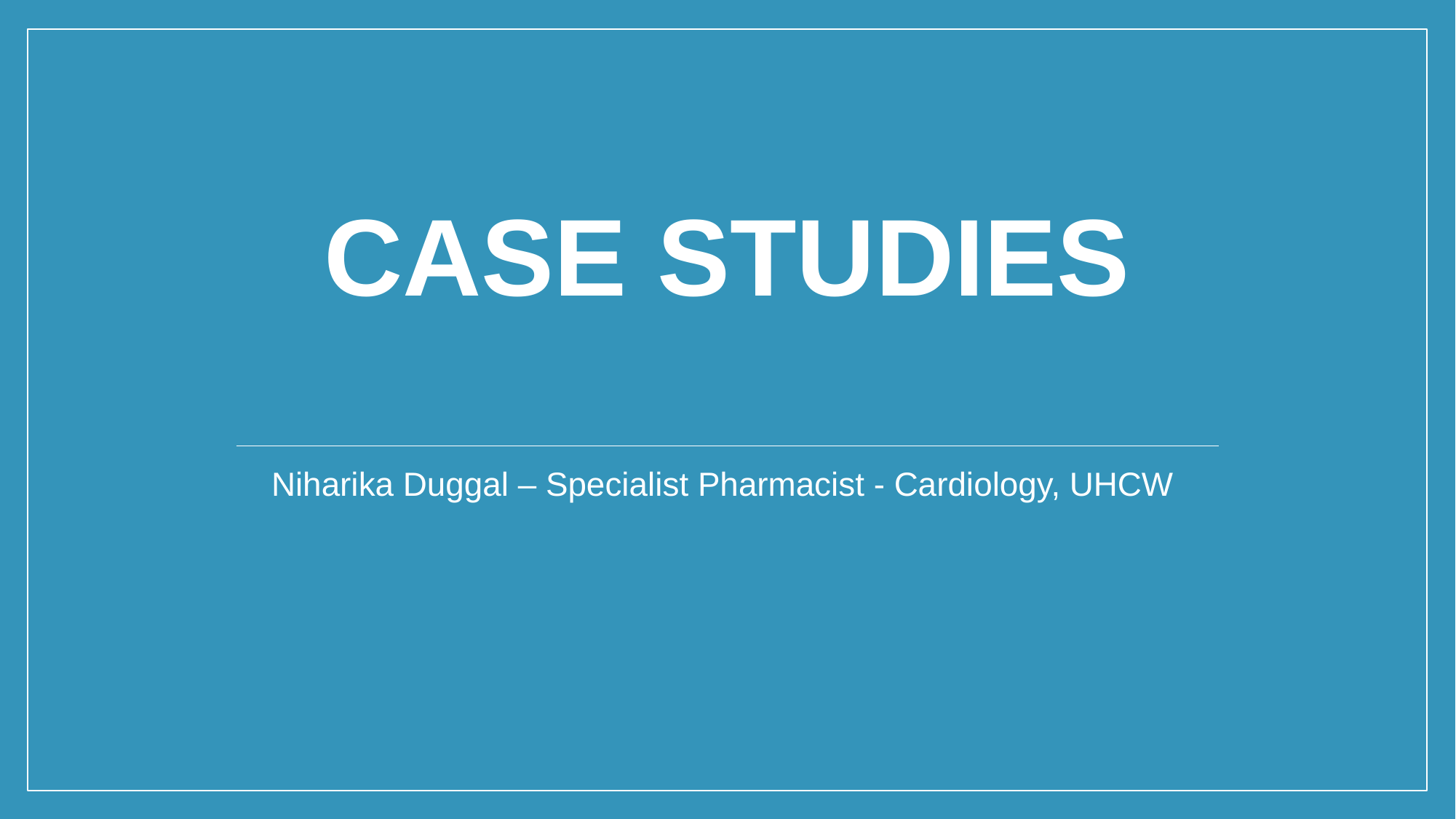

# Case studies
Niharika Duggal – Specialist Pharmacist - Cardiology, UHCW